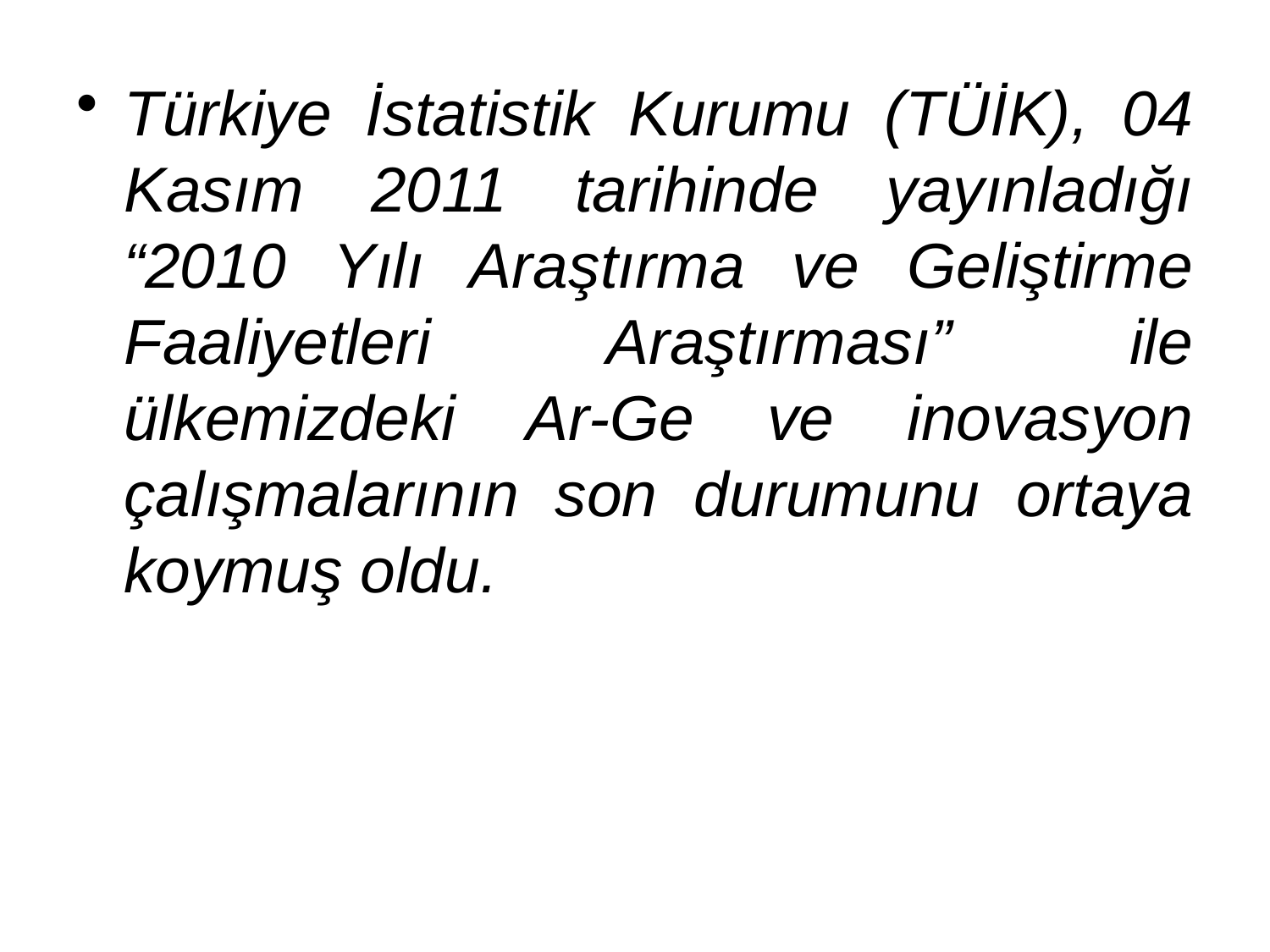

Türkiye İstatistik Kurumu (TÜİK), 04 Kasım 2011 tarihinde yayınladığı “2010 Yılı Araştırma ve Geliştirme Faaliyetleri Araştırması” ile ülkemizdeki Ar-Ge ve inovasyon çalışmalarının son durumunu ortaya koymuş oldu.